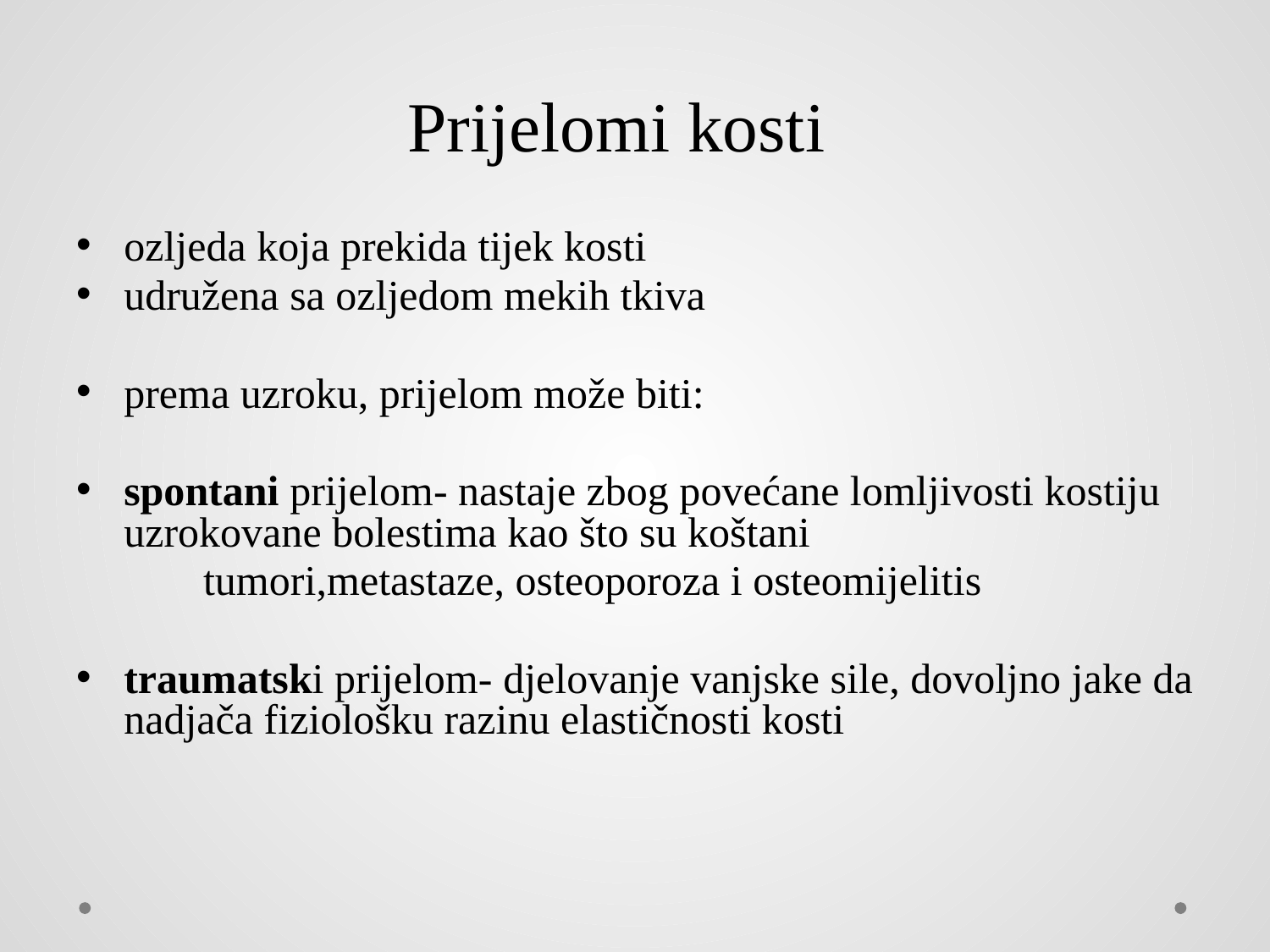

# Prijelomi kosti
ozljeda koja prekida tijek kosti
udružena sa ozljedom mekih tkiva

prema uzroku, prijelom može biti:

spontani prijelom- nastaje zbog povećane lomljivosti kostiju uzrokovane bolestima kao što su koštani
	tumori,metastaze, osteoporoza i osteomijelitis

traumatski prijelom- djelovanje vanjske sile, dovoljno jake da nadjača fiziološku razinu elastičnosti kosti